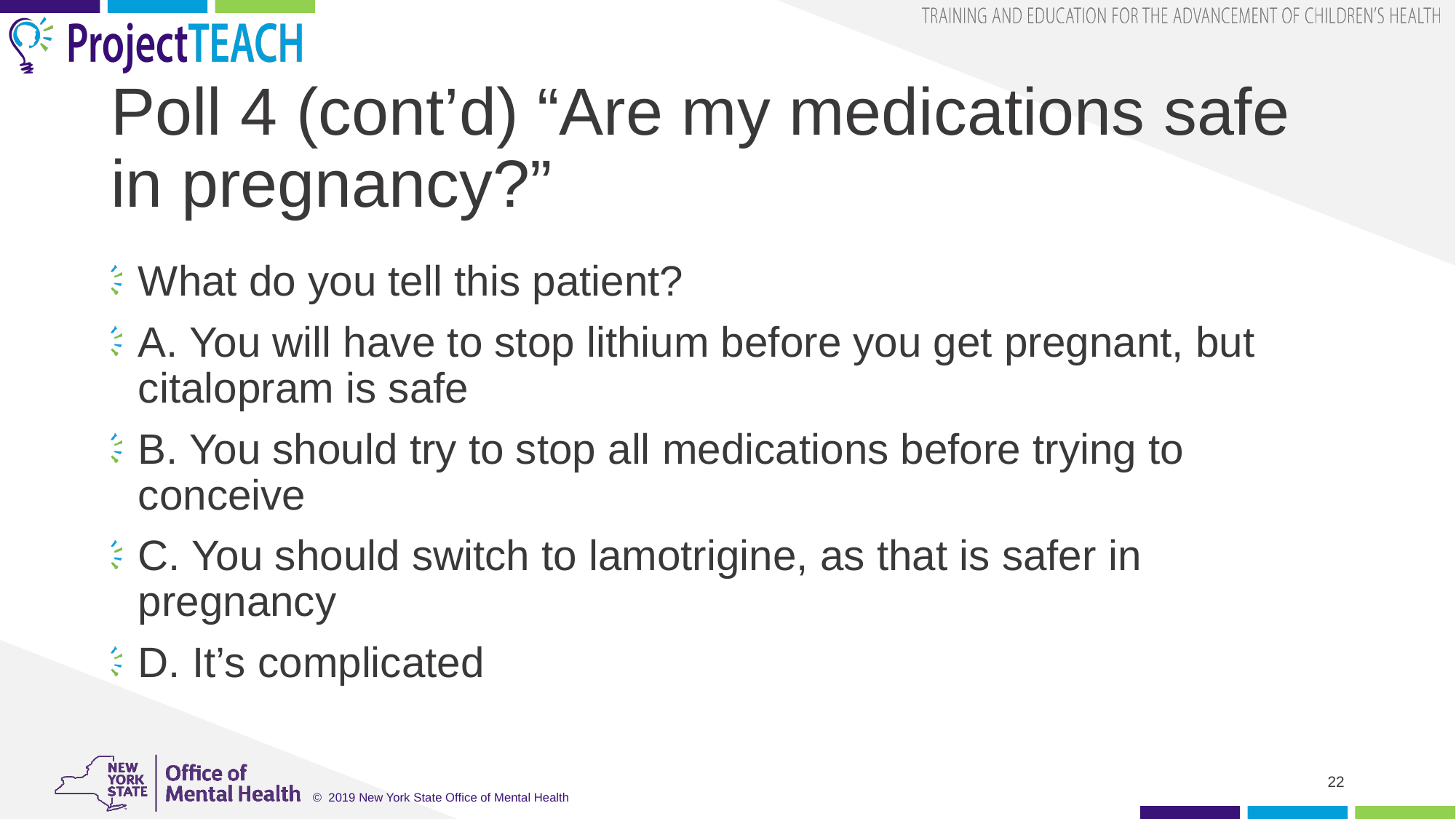

# Poll 4 (cont’d) “Are my medications safe in pregnancy?”
What do you tell this patient?
A. You will have to stop lithium before you get pregnant, but citalopram is safe
B. You should try to stop all medications before trying to conceive
C. You should switch to lamotrigine, as that is safer in pregnancy
D. It’s complicated
22